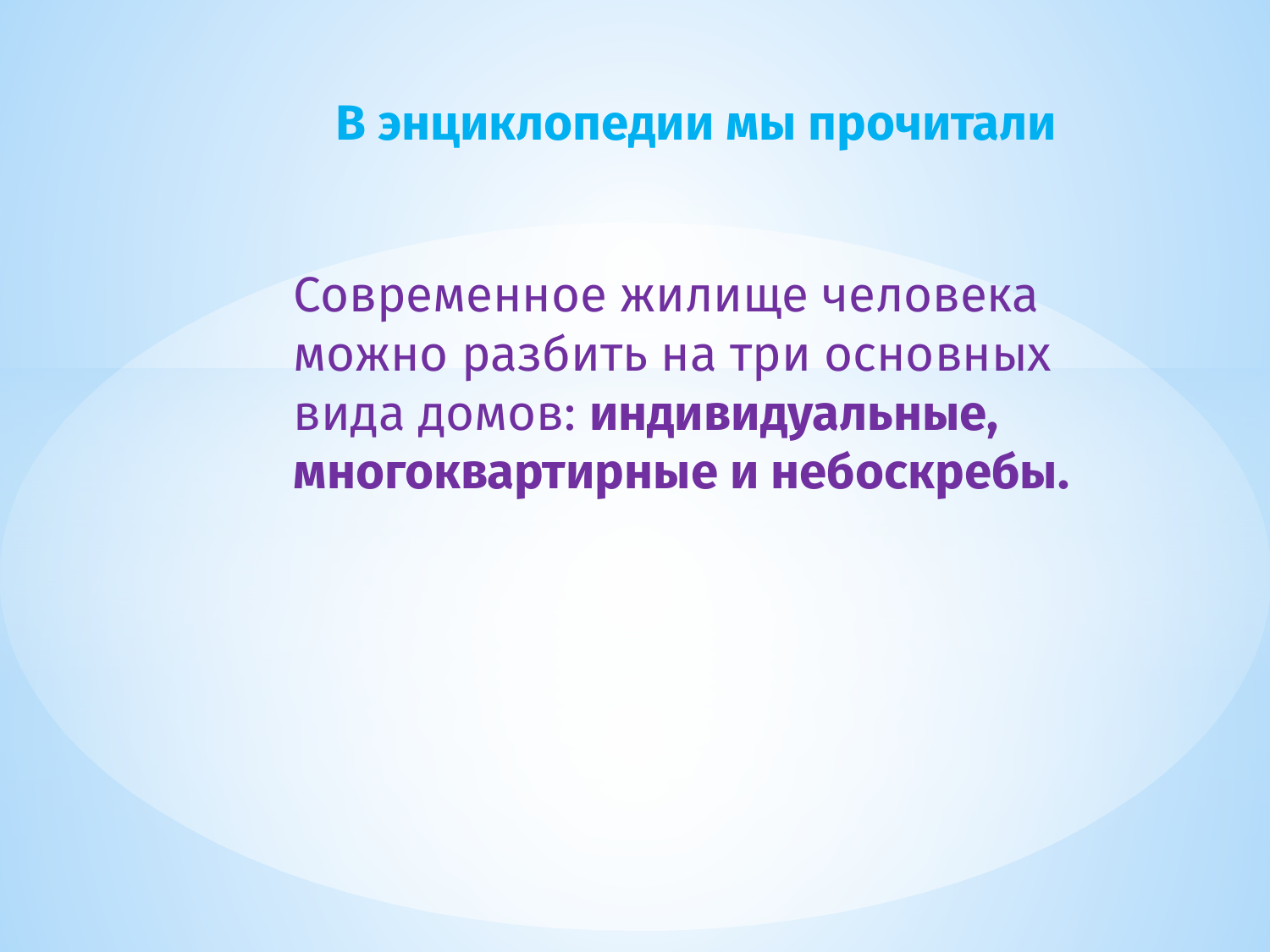

# В энциклопедии мы прочитали
Современное жилище человека можно разбить на три основных вида домов: индивидуальные, многоквартирные и небоскребы.